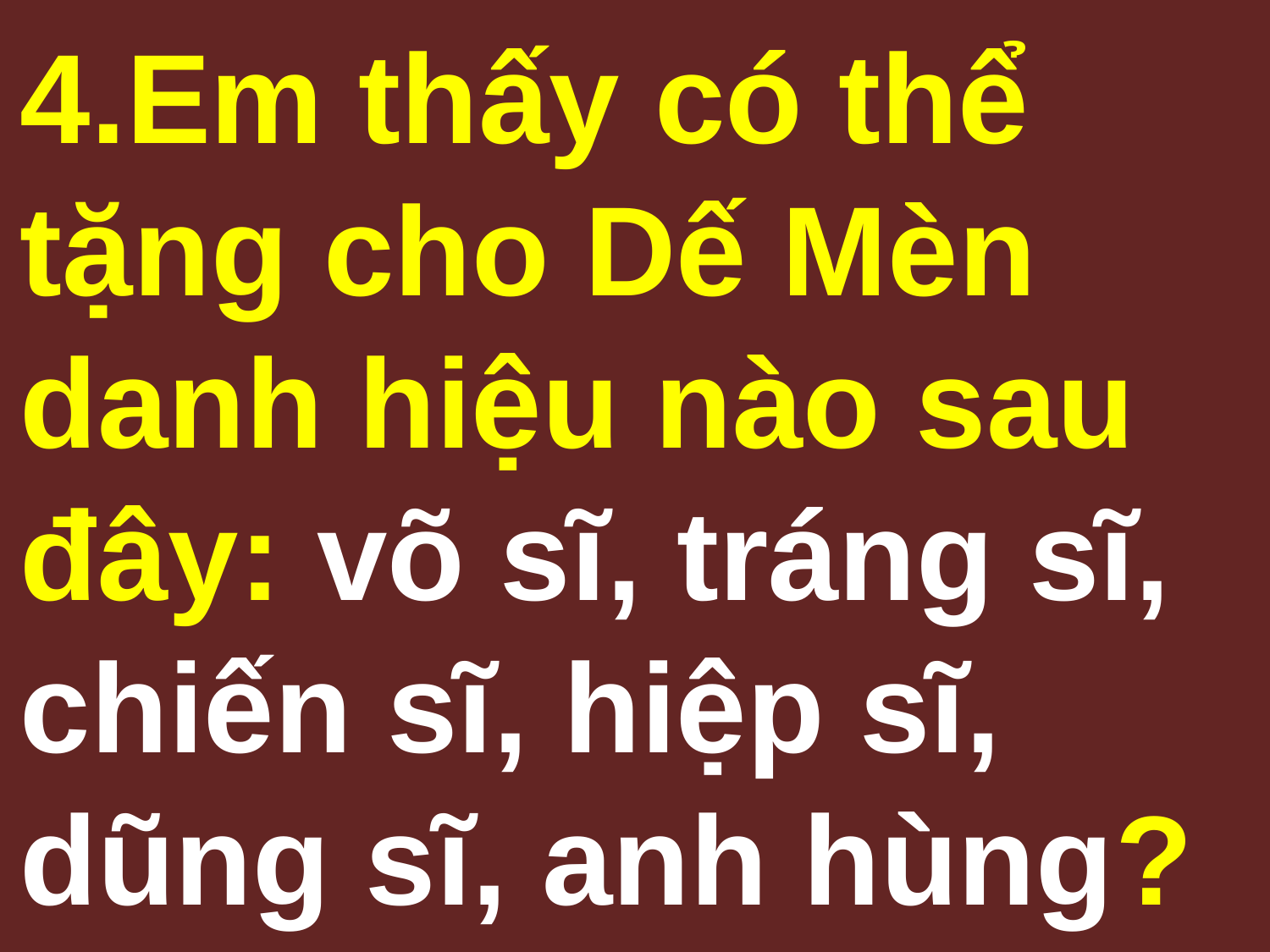

4.Em thấy có thể tặng cho Dế Mèn danh hiệu nào sau đây: võ sĩ, tráng sĩ, chiến sĩ, hiệp sĩ, dũng sĩ, anh hùng?